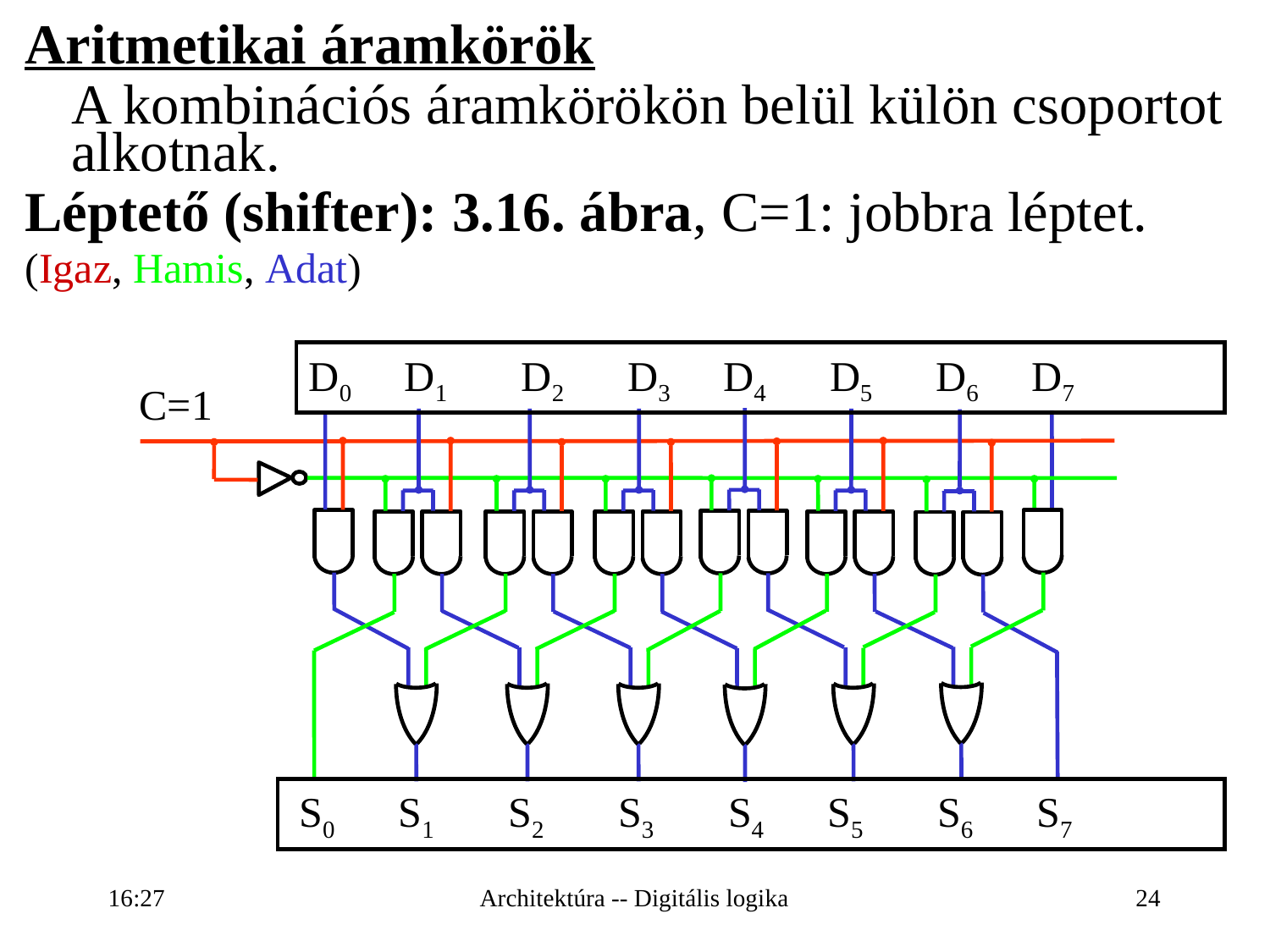

Aritmetikai áramkörök
	A kombinációs áramkörökön belül külön csoportot alkotnak.
Léptető (shifter): 3.16. ábra, C=1: jobbra léptet.
(Igaz, Hamis, Adat)
D0     D1       D2      D3     D4      D5      D6     D7
C=1

 S0      S1       S2       S3       S4      S5       S6      S7
16:27
Architektúra -- Digitális logika
24